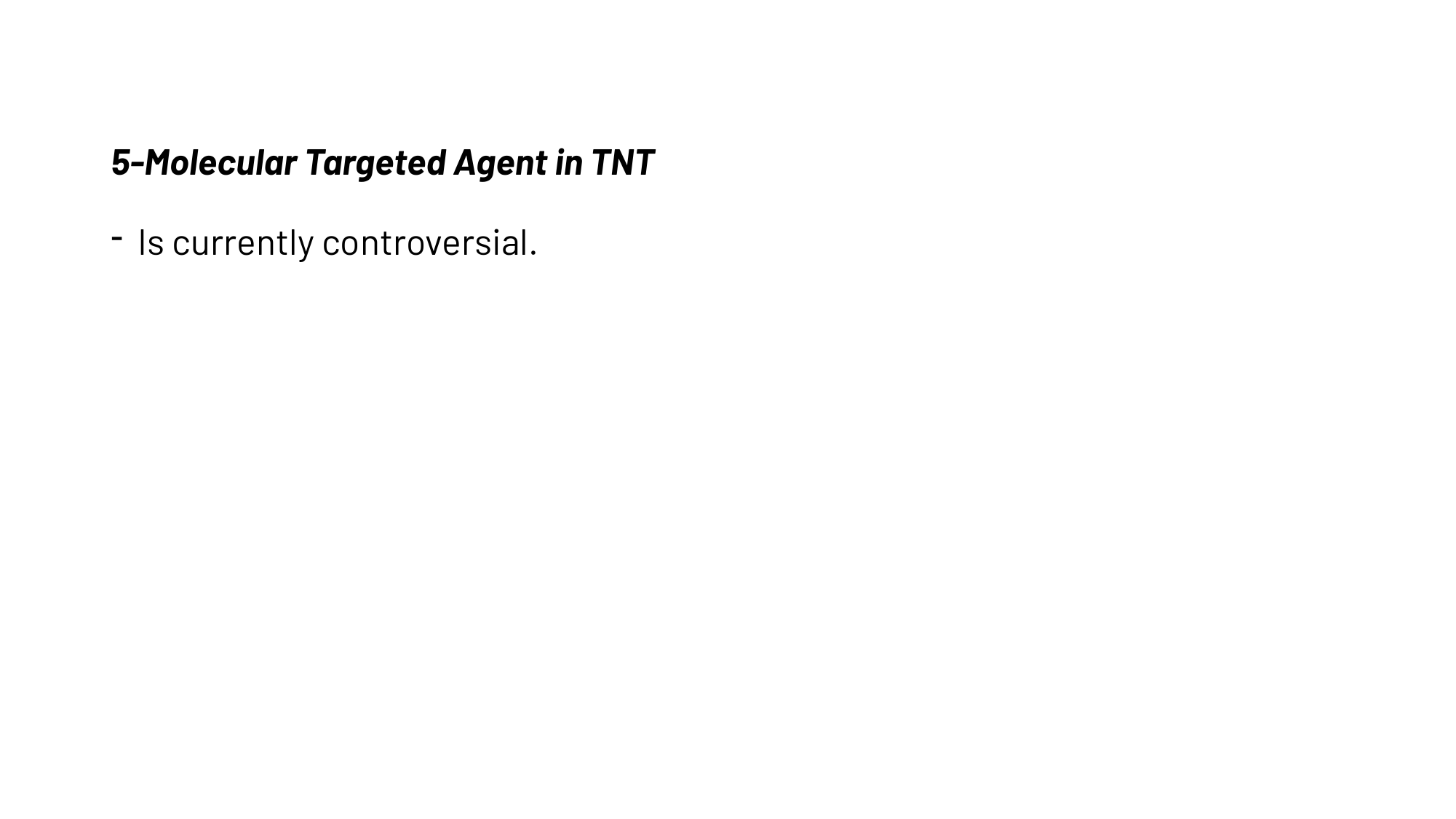

# 5-Molecular Targeted Agent in TNT
Is currently controversial.